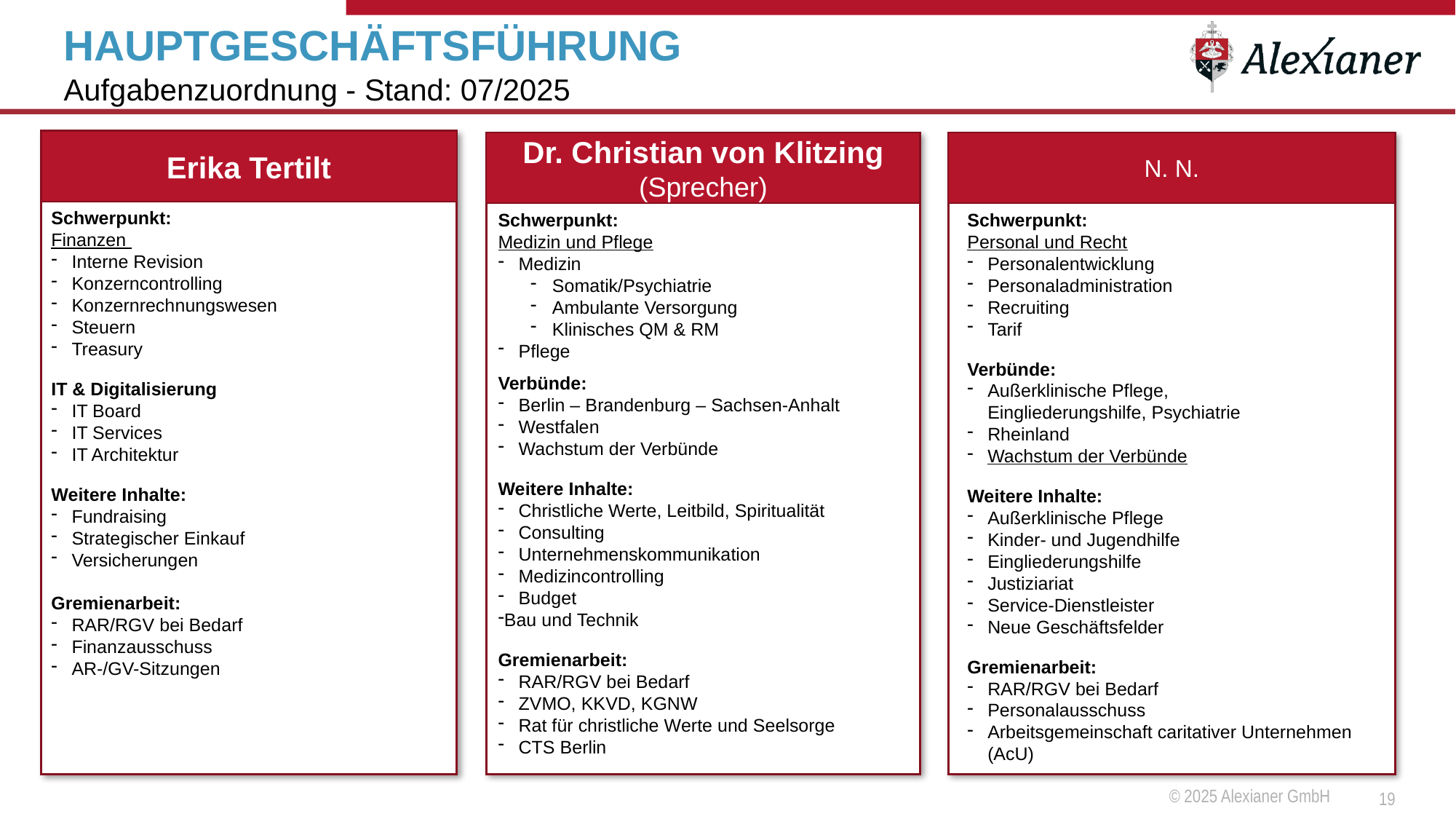

# HAUPTGESCHÄFTSFÜHRUNG
Aufgabenzuordnung - Stand: 07/2025
Erika Tertilt

Dr. Christian von Klitzing
(Sprecher)

N. N.

Schwerpunkt:
Finanzen
Interne Revision
Konzerncontrolling
Konzernrechnungswesen
Steuern
Treasury

IT & Digitalisierung
IT Board
IT Services
IT Architektur

Weitere Inhalte:
Fundraising
Strategischer Einkauf
Versicherungen

Gremienarbeit:
RAR/RGV bei Bedarf
Finanzausschuss
AR-/GV-Sitzungen

Schwerpunkt:
Medizin und Pflege
Medizin
Somatik/Psychiatrie
Ambulante Versorgung
Klinisches QM & RM
Pflege

Verbünde:
Berlin – Brandenburg – Sachsen-Anhalt
Westfalen
Wachstum der Verbünde

Weitere Inhalte:
Christliche Werte, Leitbild, Spiritualität
Consulting
Unternehmenskommunikation
Medizincontrolling
Budget
Bau und Technik

Gremienarbeit:
RAR/RGV bei Bedarf
ZVMO, KKVD, KGNW
Rat für christliche Werte und Seelsorge
CTS Berlin

Schwerpunkt:
Personal und Recht
Personalentwicklung
Personaladministration
Recruiting
Tarif

Verbünde:
Außerklinische Pflege,
Eingliederungshilfe, Psychiatrie
Rheinland
Wachstum der Verbünde

Weitere Inhalte:
Außerklinische Pflege
Kinder- und Jugendhilfe
Eingliederungshilfe
Justiziariat
Service-Dienstleister
Neue Geschäftsfelder

Gremienarbeit:
RAR/RGV bei Bedarf
Personalausschuss
Arbeitsgemeinschaft caritativer Unternehmen (AcU)
© 2025 Alexianer GmbH
19